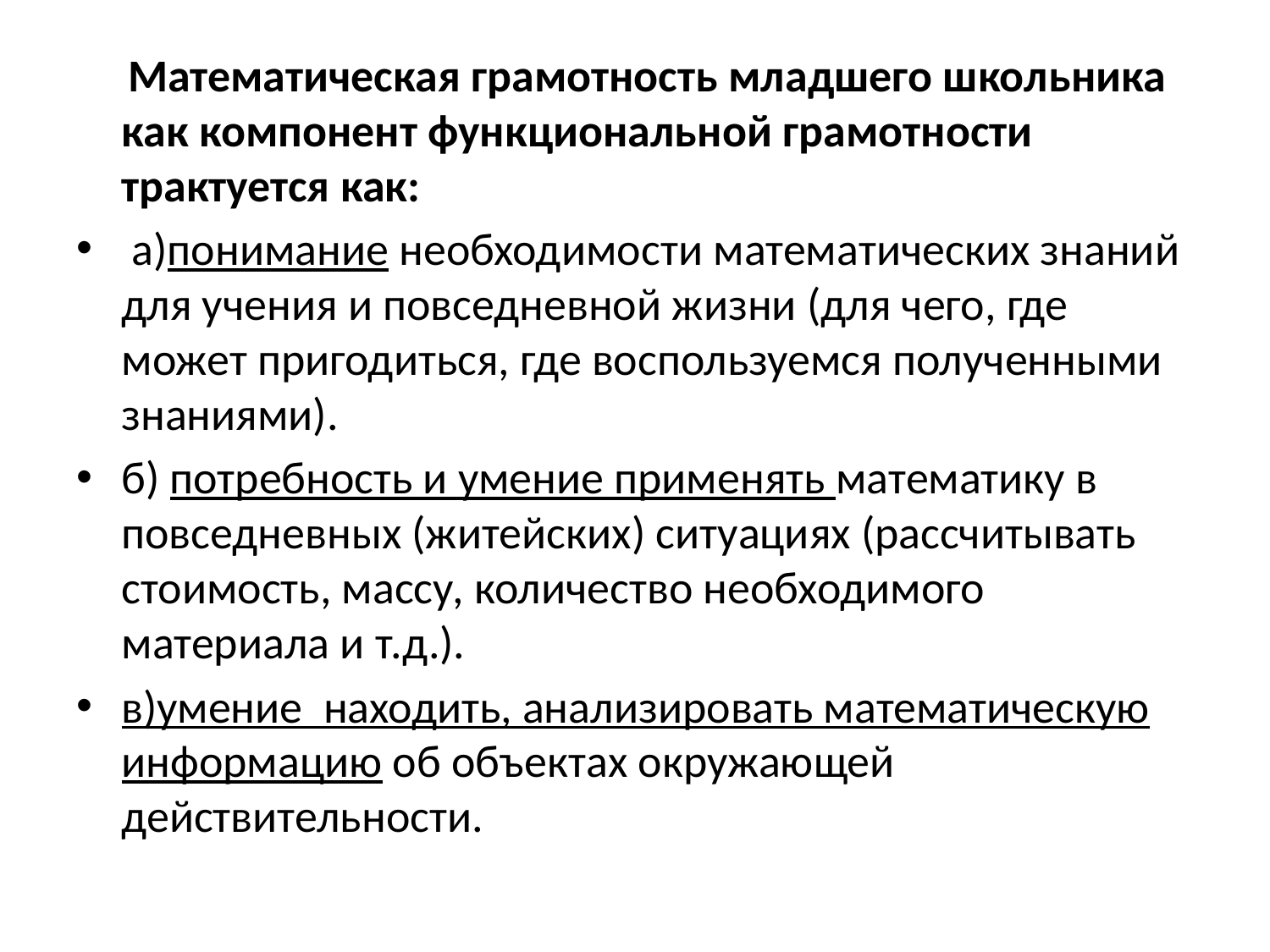

#
     Математическая грамотность младшего школьника как компонент функциональной грамотности трактуется как:
 а)понимание необходимости математических знаний для учения и повседневной жизни (для чего, где может пригодиться, где воспользуемся полученными знаниями).
б) потребность и умение применять математику в повседневных (житейских) ситуациях (рассчитывать стоимость, массу, количество необходимого материала и т.д.).
в)умение  находить, анализировать математическую информацию об объектах окружающей действительности.